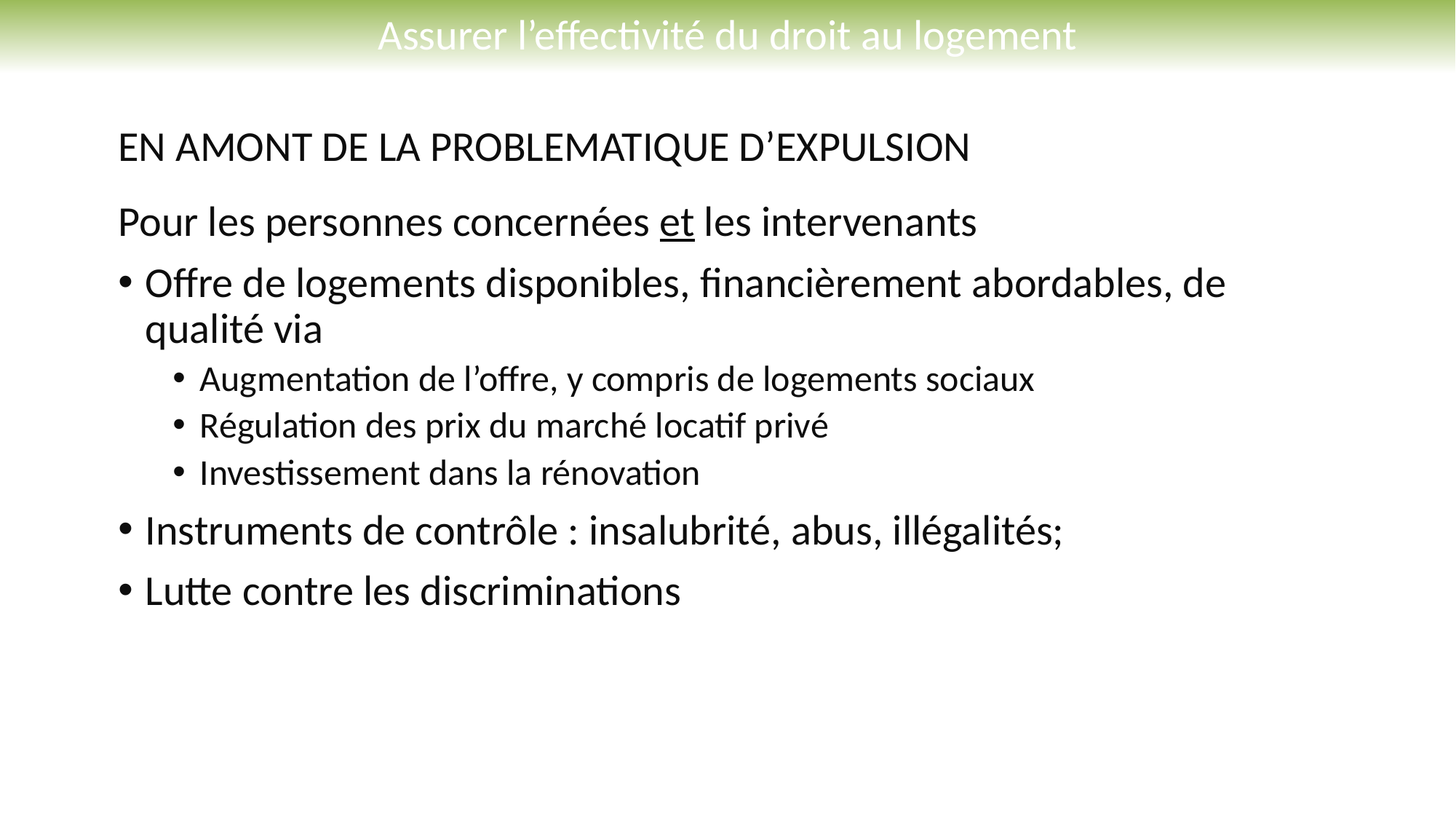

# Assurer l’effectivité du droit au logement
EN AMONT DE LA PROBLEMATIQUE D’EXPULSION

Pour les personnes concernées et les intervenants
Offre de logements disponibles, financièrement abordables, de qualité via
Augmentation de l’offre, y compris de logements sociaux
Régulation des prix du marché locatif privé
Investissement dans la rénovation
Instruments de contrôle : insalubrité, abus, illégalités;
Lutte contre les discriminations